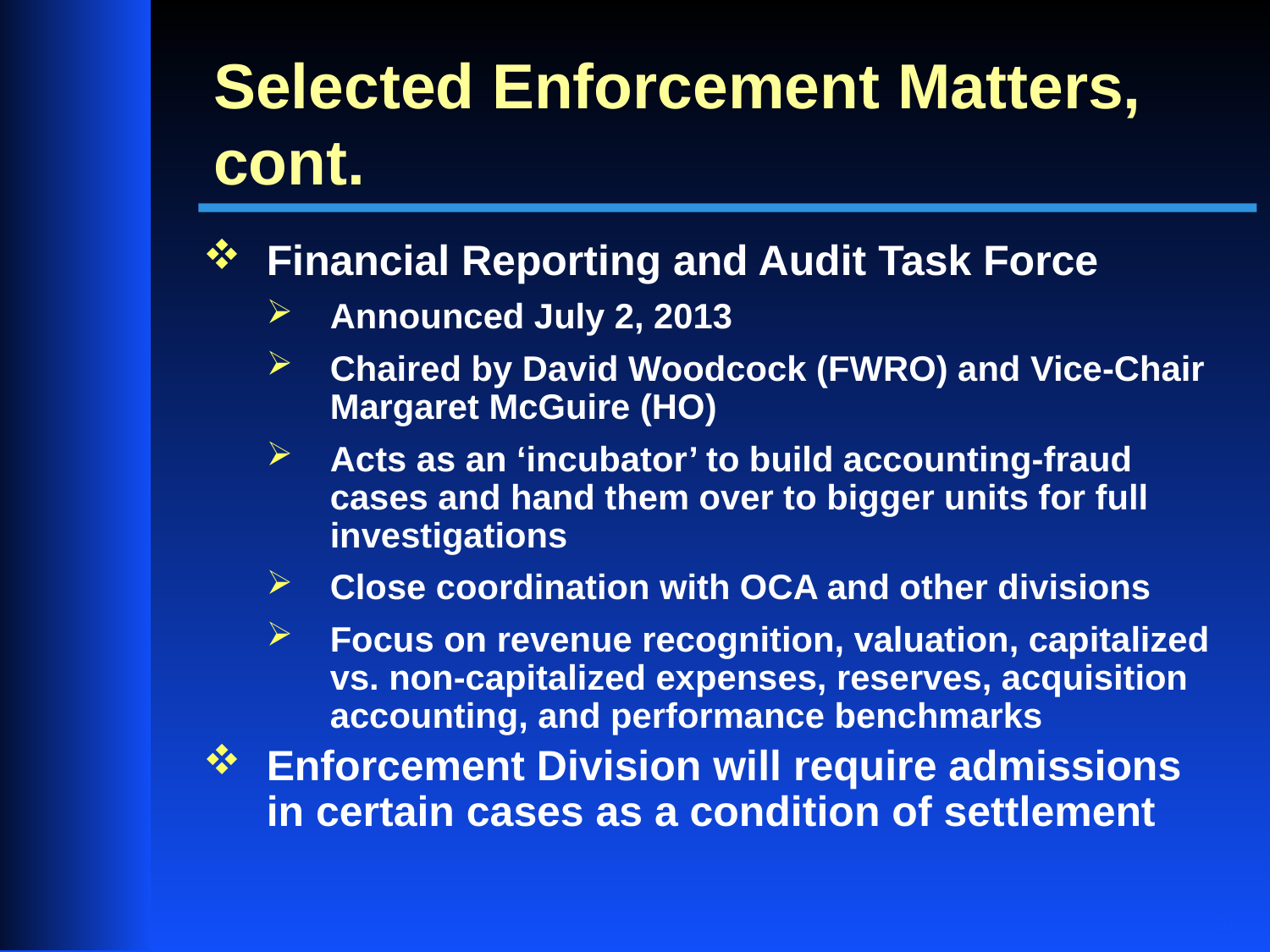

# Selected Enforcement Matters, cont.
Financial Reporting and Audit Task Force
Announced July 2, 2013
Chaired by David Woodcock (FWRO) and Vice-Chair Margaret McGuire (HO)
Acts as an ‘incubator’ to build accounting-fraud cases and hand them over to bigger units for full investigations
Close coordination with OCA and other divisions
Focus on revenue recognition, valuation, capitalized vs. non-capitalized expenses, reserves, acquisition accounting, and performance benchmarks
Enforcement Division will require admissions in certain cases as a condition of settlement